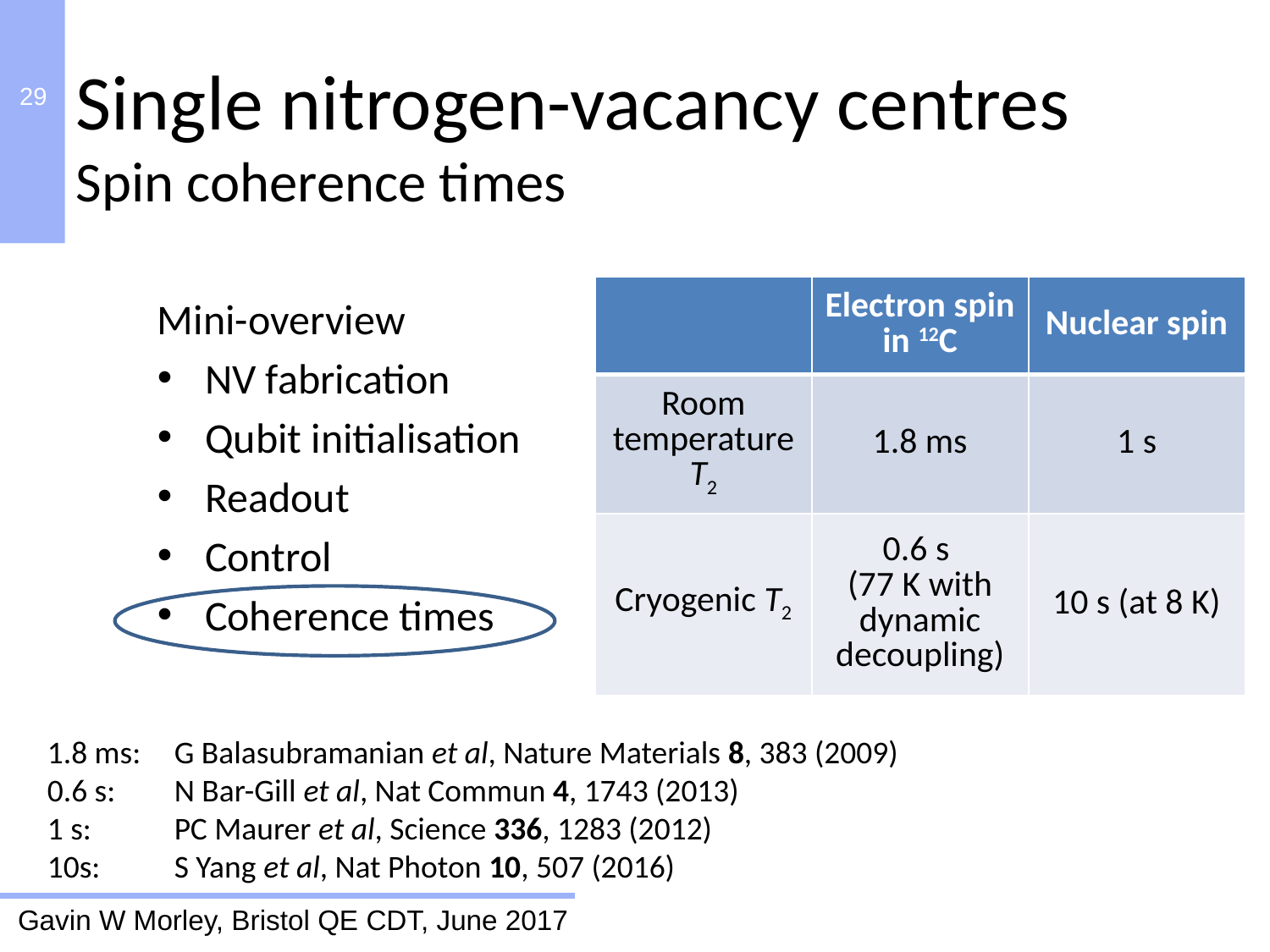

Single nitrogen-vacancy centres
Spin coherence times
|  | Electron spin in 12C | Nuclear spin |
| --- | --- | --- |
| Room temperature T2 | 1.8 ms | 1 s |
| Cryogenic T2 | 0.6 s (77 K with dynamic decoupling) | 10 s (at 8 K) |
Mini-overview
NV fabrication
Qubit initialisation
Readout
Control
Coherence times

1.8 ms: 	G Balasubramanian et al, Nature Materials 8, 383 (2009)
0.6 s: 	N Bar-Gill et al, Nat Commun 4, 1743 (2013)
1 s:	PC Maurer et al, Science 336, 1283 (2012)
10s: 	S Yang et al, Nat Photon 10, 507 (2016)